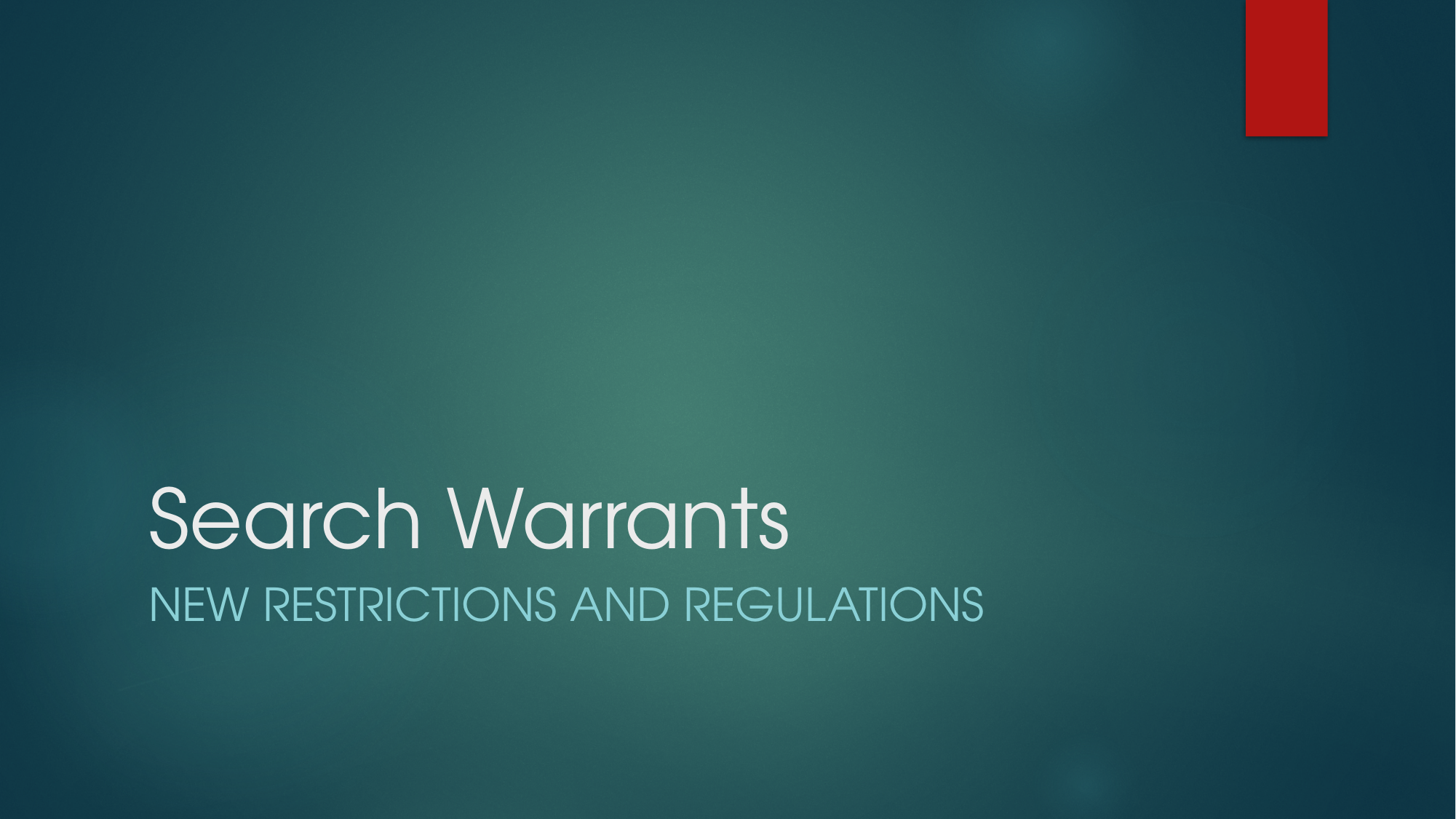

# Search Warrants
New restrictions and regulations